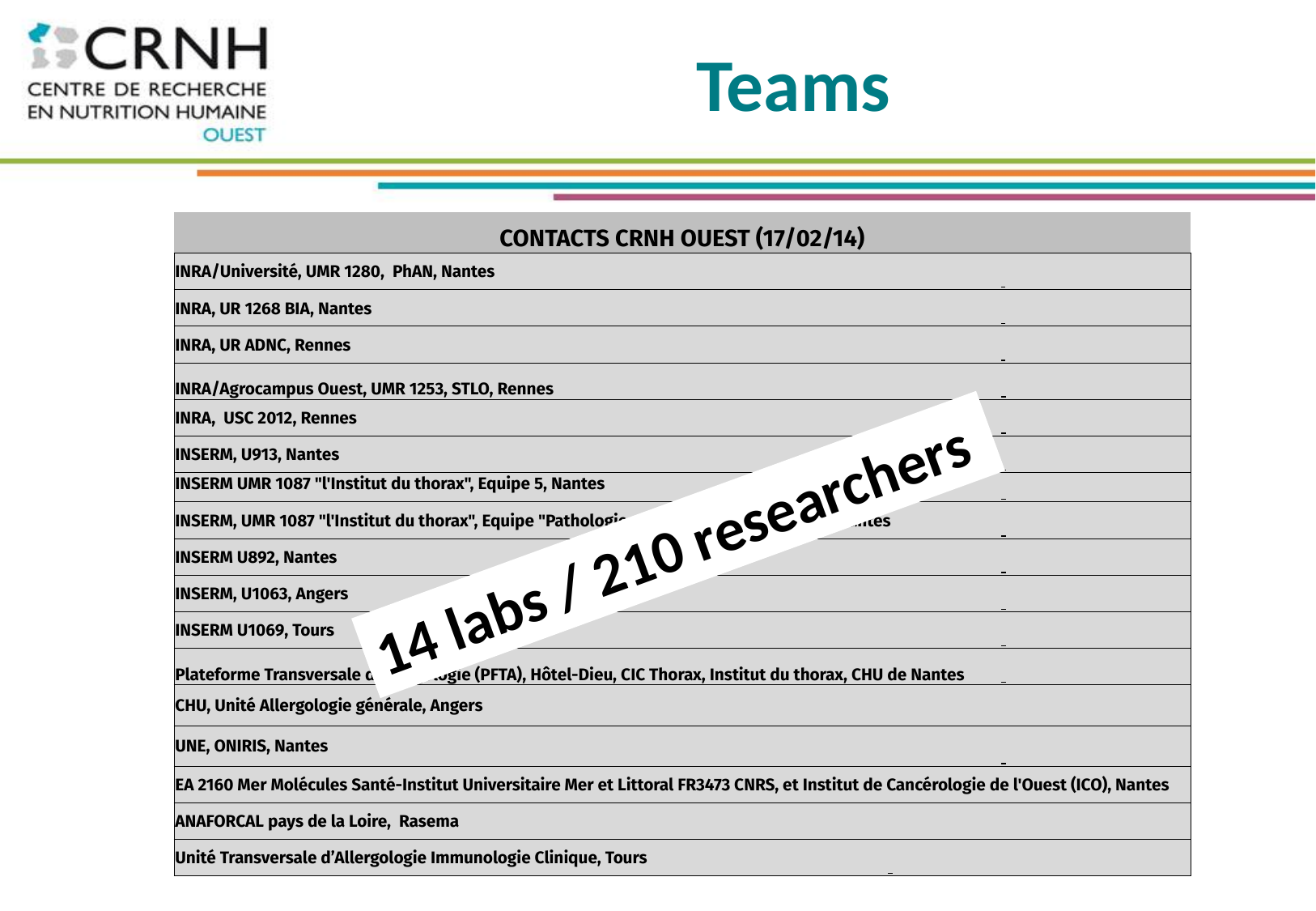

# Teams
| CONTACTS CRNH OUEST (17/02/14) |  |  |  |  |  |  |  |
| --- | --- | --- | --- | --- | --- | --- | --- |
| INRA/Université, UMR 1280, PhAN, Nantes |  |  |  |  |  |  |  |
| INRA, UR 1268 BIA, Nantes |  |  |  |  |  |  |  |
| INRA, UR ADNC, Rennes |  |  |  |  |  |  |  |
| INRA/Agrocampus Ouest, UMR 1253, STLO, Rennes |  |  |  |  |  |  |  |
| INRA, USC 2012, Rennes |  |  |  |  |  |  |  |
| INSERM, U913, Nantes |  |  |  |  |  |  |  |
| INSERM UMR 1087 "l'Institut du thorax", Equipe 5, Nantes |  |  |  |  |  |  |  |
| INSERM, UMR 1087 "l'Institut du thorax", Equipe "Pathologies Bronchiques et Allergies" Nantes |  |  |  |  |  |  |  |
| INSERM U892, Nantes |  |  |  |  |  |  |  |
| INSERM, U1063, Angers |  |  |  |  |  |  |  |
| INSERM U1069, Tours |  |  |  |  |  |  |  |
| Plateforme Transversale d'Allergologie (PFTA), Hôtel-Dieu, CIC Thorax, Institut du thorax, CHU de Nantes |  |  |  |  |  |  |  |
| CHU, Unité Allergologie générale, Angers |  |  |  |  |  |  |  |
| UNE, ONIRIS, Nantes |  |  |  |  |  |  |  |
| EA 2160 Mer Molécules Santé-Institut Universitaire Mer et Littoral FR3473 CNRS, et Institut de Cancérologie de l'Ouest (ICO), Nantes |  |  |  |  |  |  |  |
| ANAFORCAL pays de la Loire, Rasema |  |  |  |  |  |  |  |
| Unité Transversale d’Allergologie Immunologie Clinique, Tours |  |  |  |  |  |  |  |
14 labs / 210 researchers